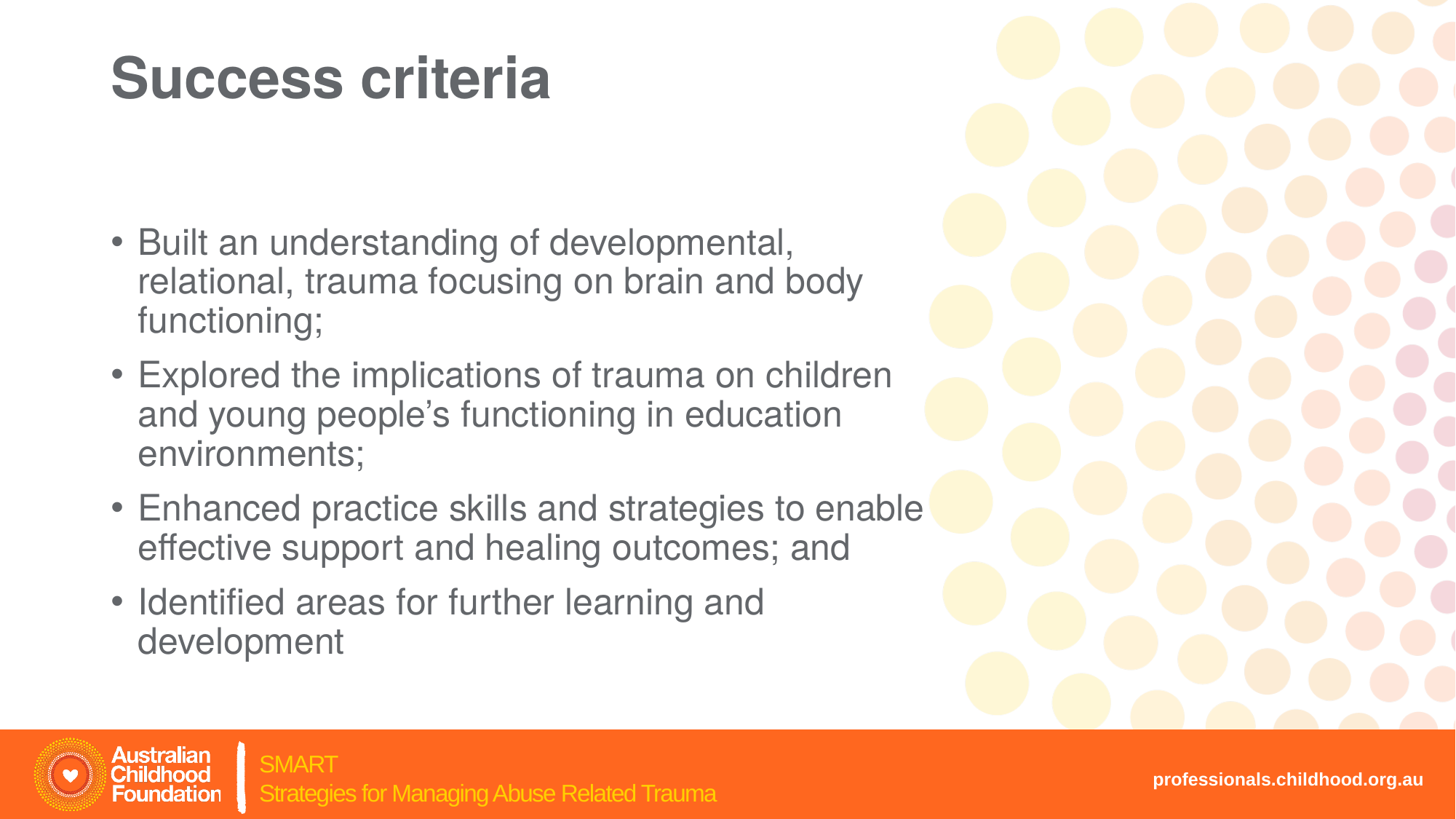

# Success criteria
Built an understanding of developmental, relational, trauma focusing on brain and body functioning;
Explored the implications of trauma on children and young people’s functioning in education environments;
Enhanced practice skills and strategies to enable effective support and healing outcomes; and
Identified areas for further learning and development

professionals.childhood.org.au